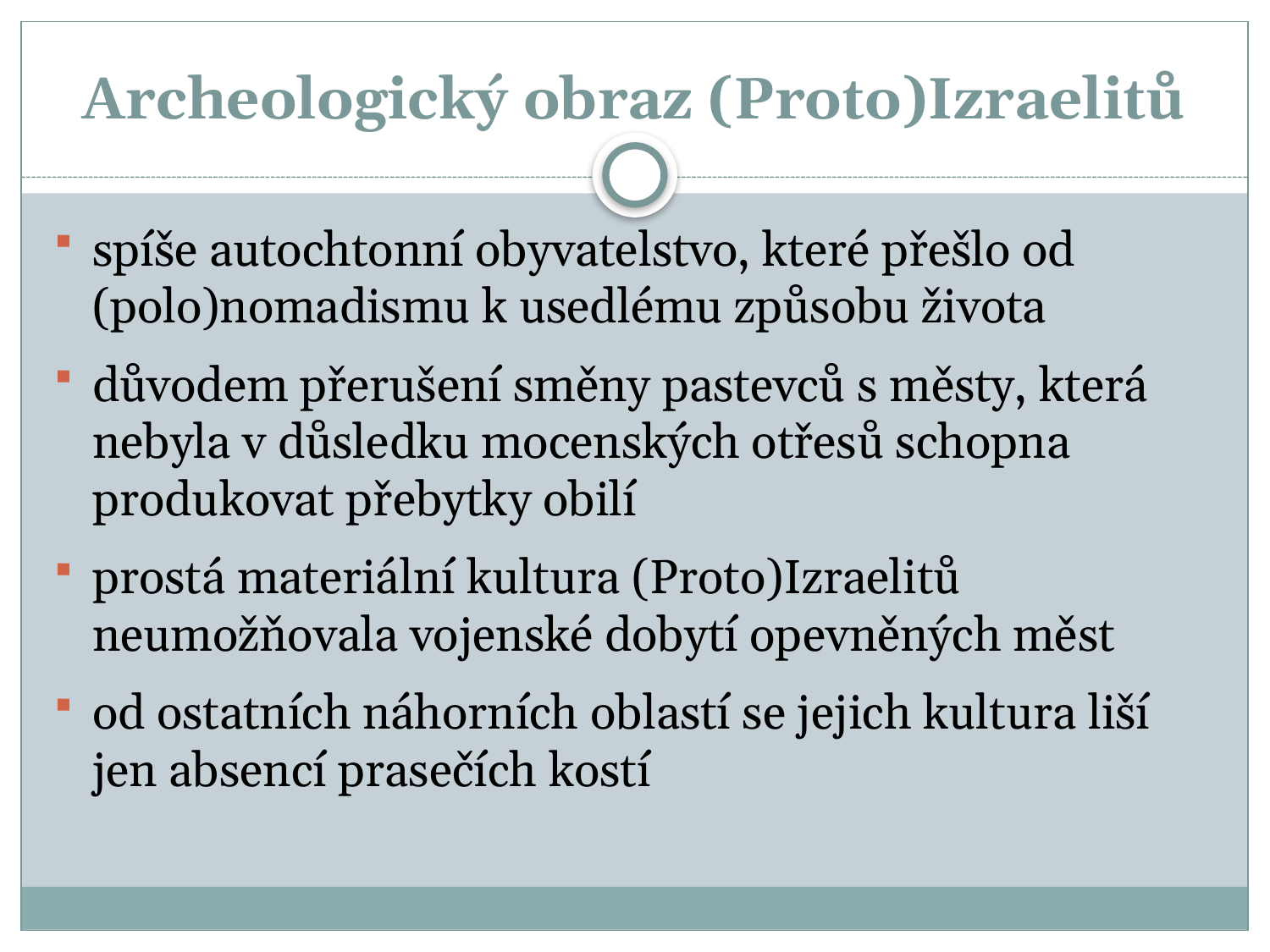

# Archeologický obraz (Proto)Izraelitů
spíše autochtonní obyvatelstvo, které přešlo od (polo)nomadismu k usedlému způsobu života
důvodem přerušení směny pastevců s městy, která nebyla v důsledku mocenských otřesů schopna produkovat přebytky obilí
prostá materiální kultura (Proto)Izraelitů neumožňovala vojenské dobytí opevněných měst
od ostatních náhorních oblastí se jejich kultura liší jen absencí prasečích kostí